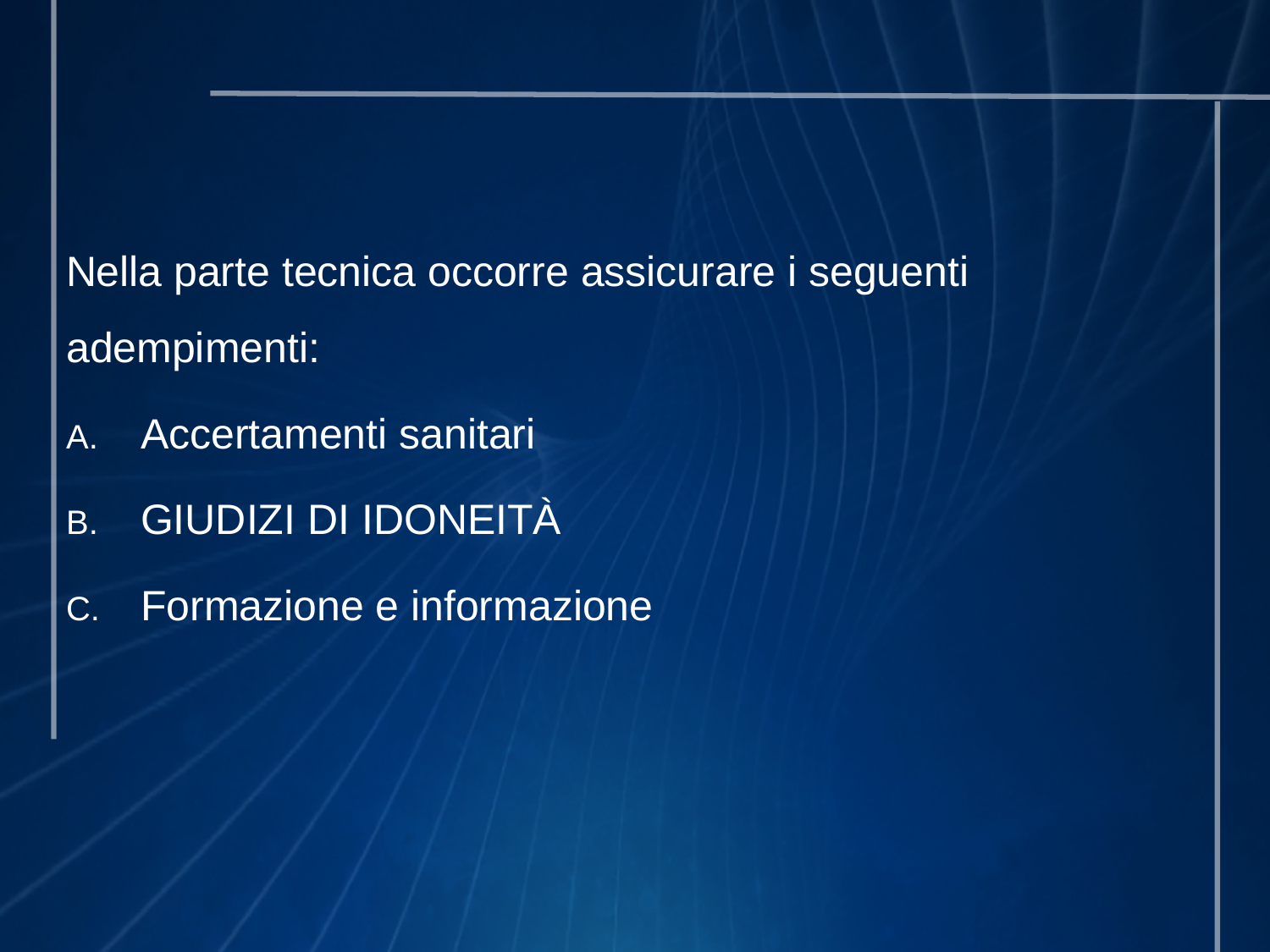

Nella parte tecnica occorre assicurare i seguenti adempimenti:
Accertamenti sanitari
GIUDIZI DI IDONEITÀ
Formazione e informazione